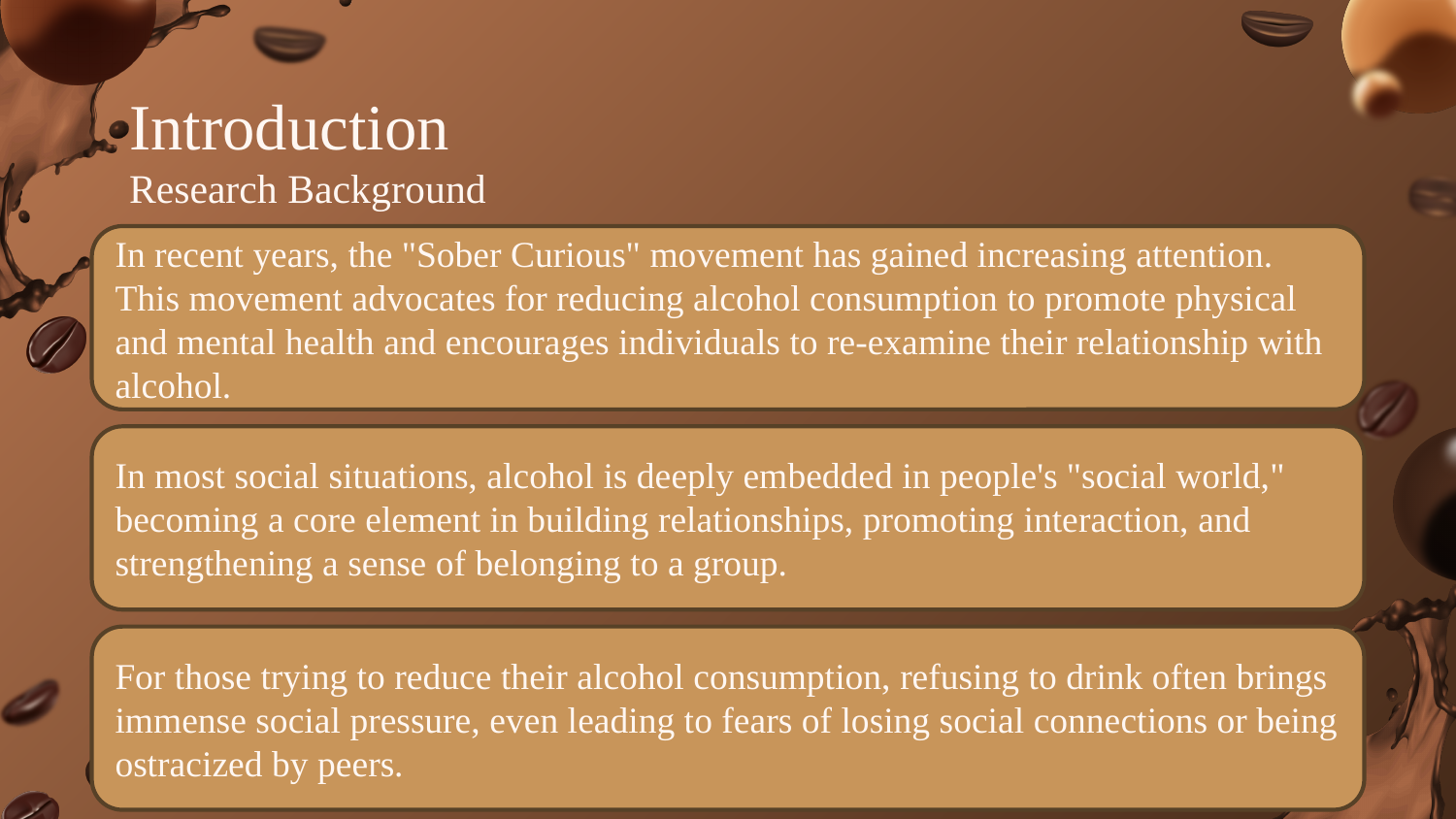

# Introduction Research Background
In recent years, the "Sober Curious" movement has gained increasing attention. This movement advocates for reducing alcohol consumption to promote physical and mental health and encourages individuals to re-examine their relationship with alcohol.
In most social situations, alcohol is deeply embedded in people's "social world," becoming a core element in building relationships, promoting interaction, and strengthening a sense of belonging to a group.
For those trying to reduce their alcohol consumption, refusing to drink often brings immense social pressure, even leading to fears of losing social connections or being ostracized by peers.